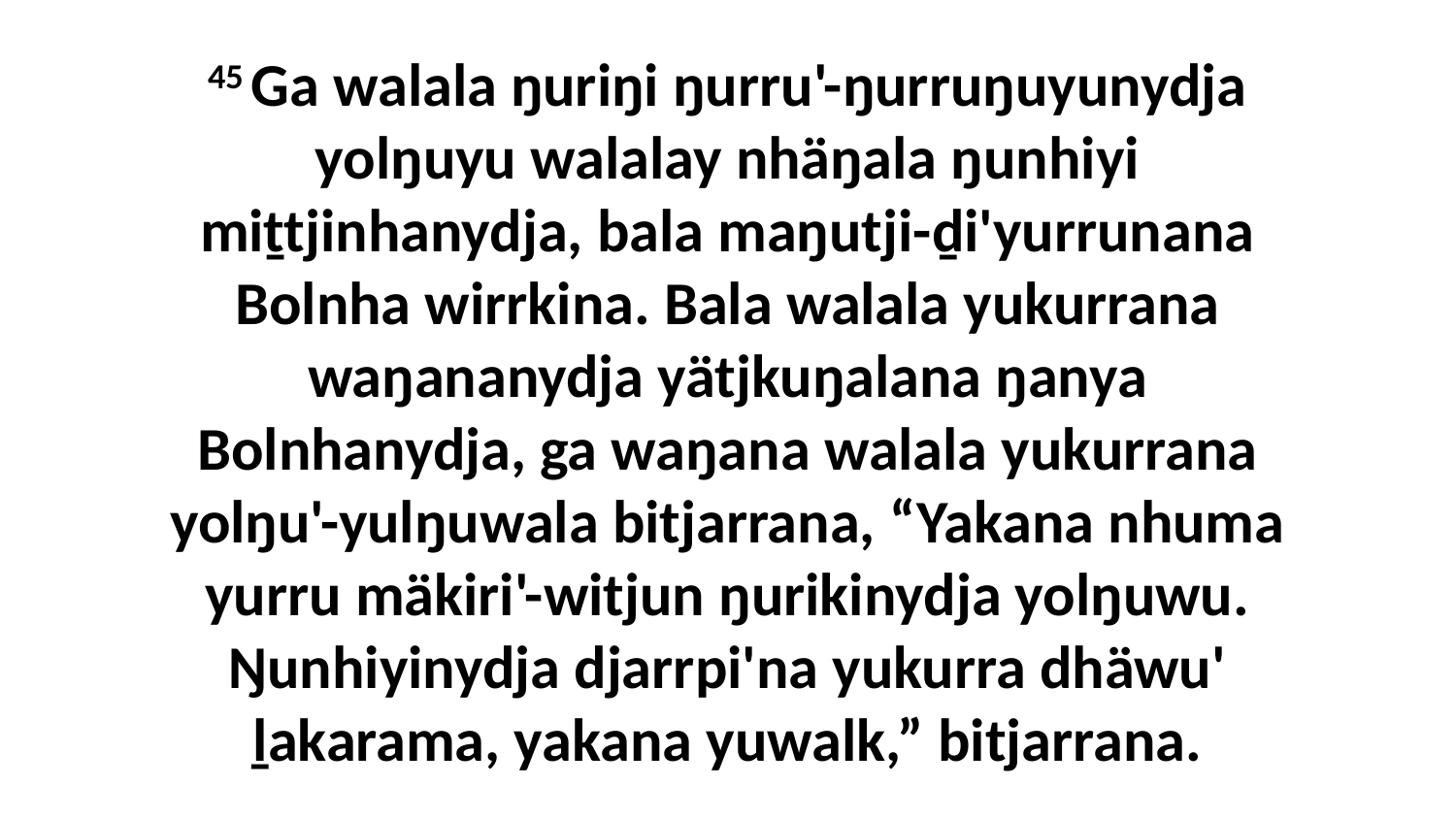

45 Ga walala ŋuriŋi ŋurru'-ŋurruŋuyunydja yolŋuyu walalay nhäŋala ŋunhiyi miṯtjinhanydja, bala maŋutji-ḏi'yurrunana Bolnha wirrkina. Bala walala yukurrana waŋananydja yätjkuŋalana ŋanya Bolnhanydja, ga waŋana walala yukurrana yolŋu'-yulŋuwala bitjarrana, “Yakana nhuma yurru mäkiri'-witjun ŋurikinydja yolŋuwu. Ŋunhiyinydja djarrpi'na yukurra dhäwu' ḻakarama, yakana yuwalk,” bitjarrana.